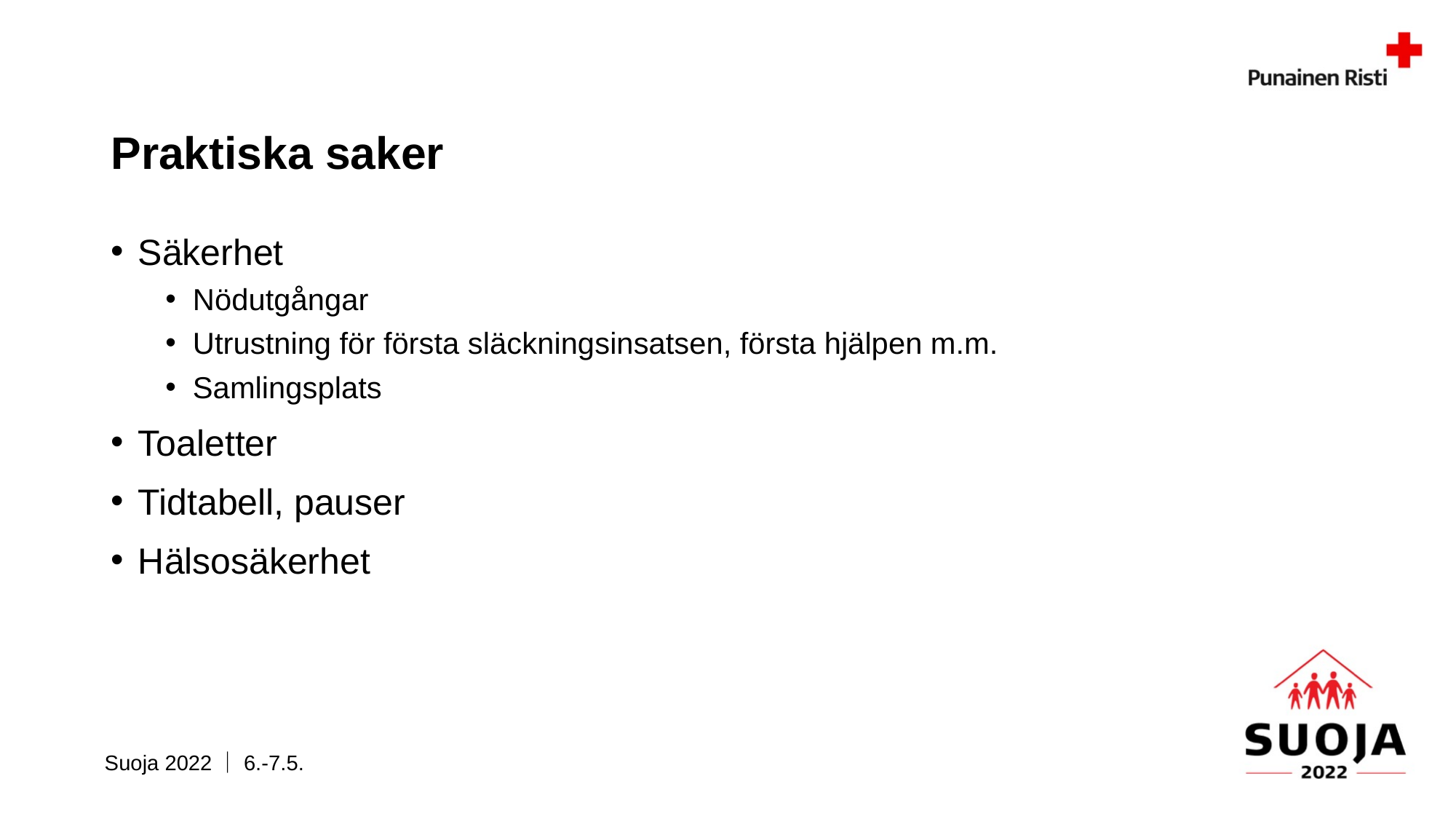

# Praktiska saker
Säkerhet
Nödutgångar
Utrustning för första släckningsinsatsen, första hjälpen m.m.
Samlingsplats
Toaletter
Tidtabell, pauser
Hälsosäkerhet